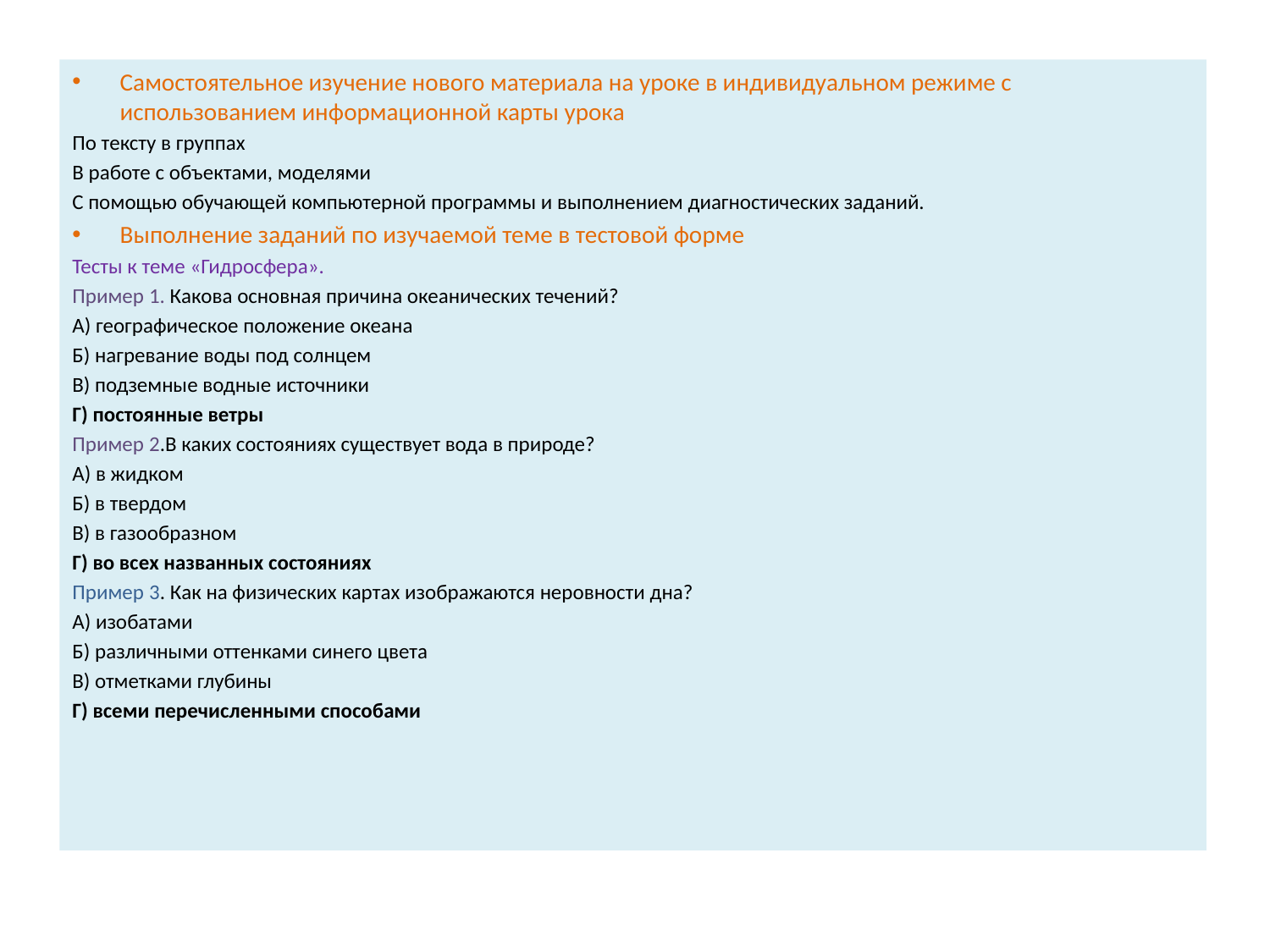

Самостоятельное изучение нового материала на уроке в индивидуальном режиме с использованием информационной карты урока
По тексту в группах
В работе с объектами, моделями
С помощью обучающей компьютерной программы и выполнением диагностических заданий.
Выполнение заданий по изучаемой теме в тестовой форме
Тесты к теме «Гидросфера».
Пример 1. Какова основная причина океанических течений?
А) географическое положение океана
Б) нагревание воды под солнцем
В) подземные водные источники
Г) постоянные ветры
Пример 2.В каких состояниях существует вода в природе?
А) в жидком
Б) в твердом
В) в газообразном
Г) во всех названных состояниях
Пример 3. Как на физических картах изображаются неровности дна?
А) изобатами
Б) различными оттенками синего цвета
В) отметками глубины
Г) всеми перечисленными способами